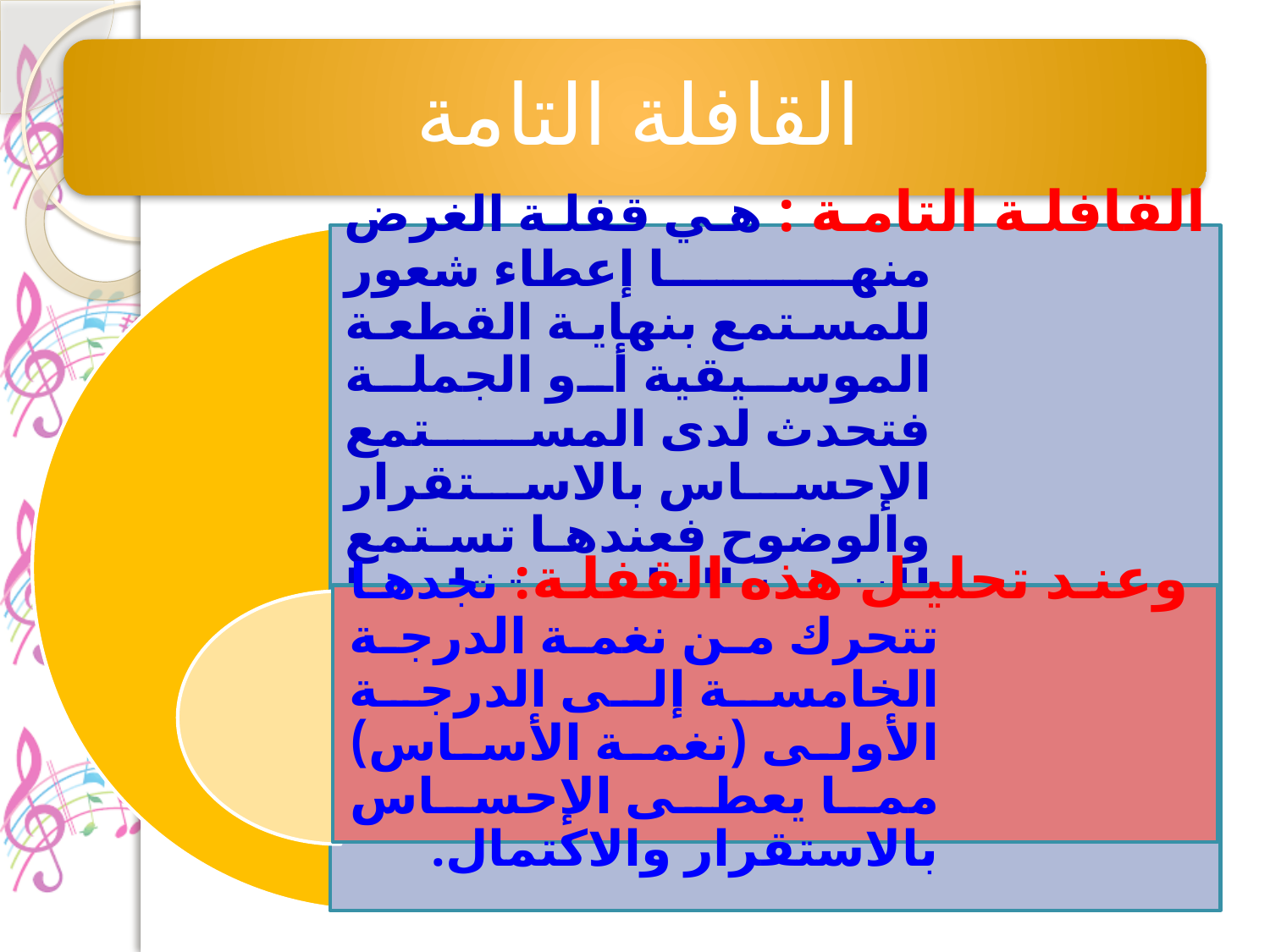

القافلة التامة

القافلة التامة : هي قفلة الغرض منها إعطاء شعور للمستمع بنهاية القطعة الموسيقية أو الجملة فتحدث لدى المستمع الإحساس بالاستقرار والوضوح فعندها تستمع للنغمة الخامسة تليها النغمة الأولى
وعند تحليل هذه القفلة: نجدها تتحرك من نغمة الدرجة الخامسة إلى الدرجة الأولى (نغمة الأساس) مما يعطى الإحساس بالاستقرار والاكتمال.